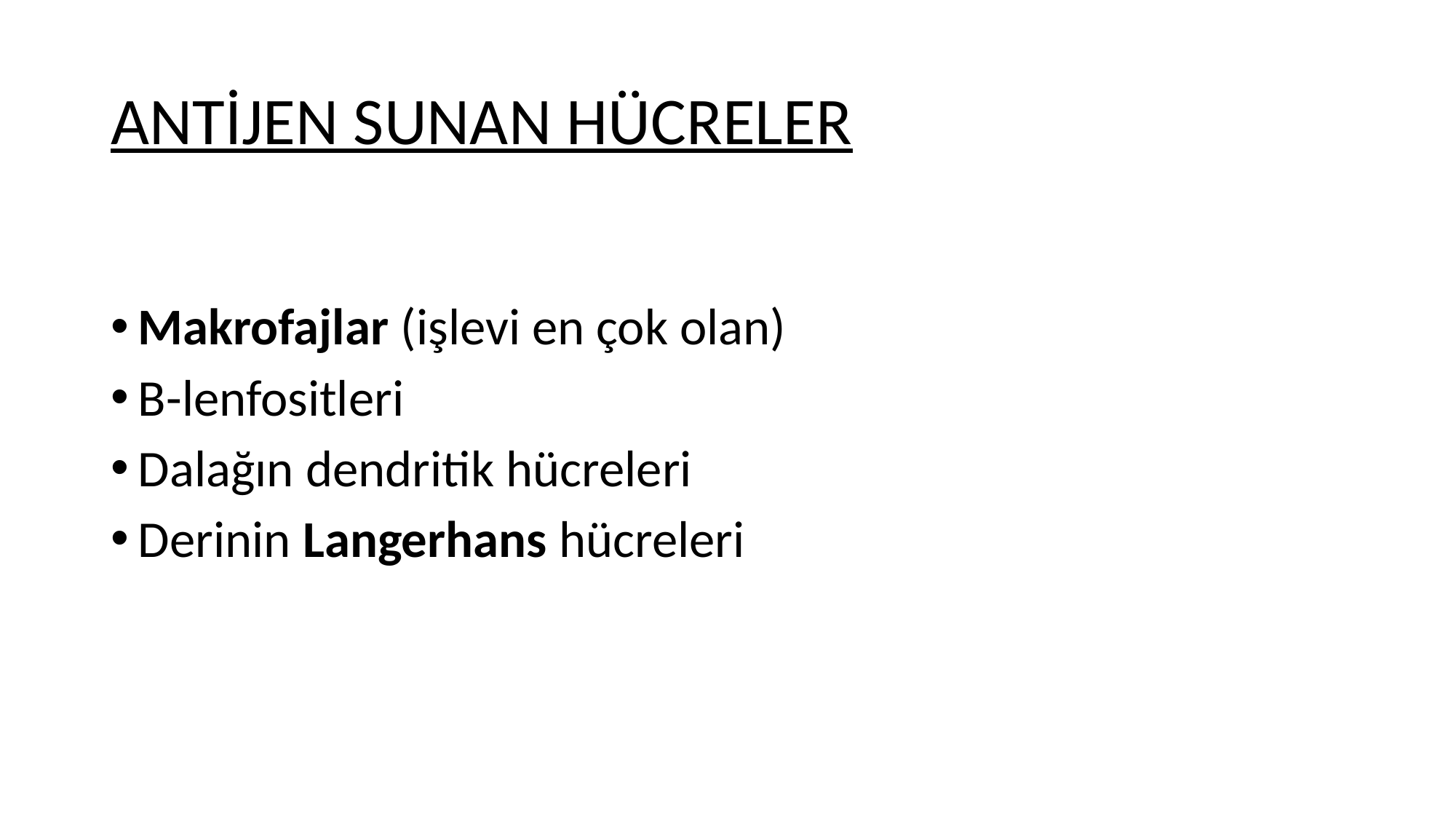

# ANTİJEN SUNAN HÜCRELER

Makrofajlar (işlevi en çok olan)
B-lenfositleri
Dalağın dendritik hücreleri
Derinin Langerhans hücreleri